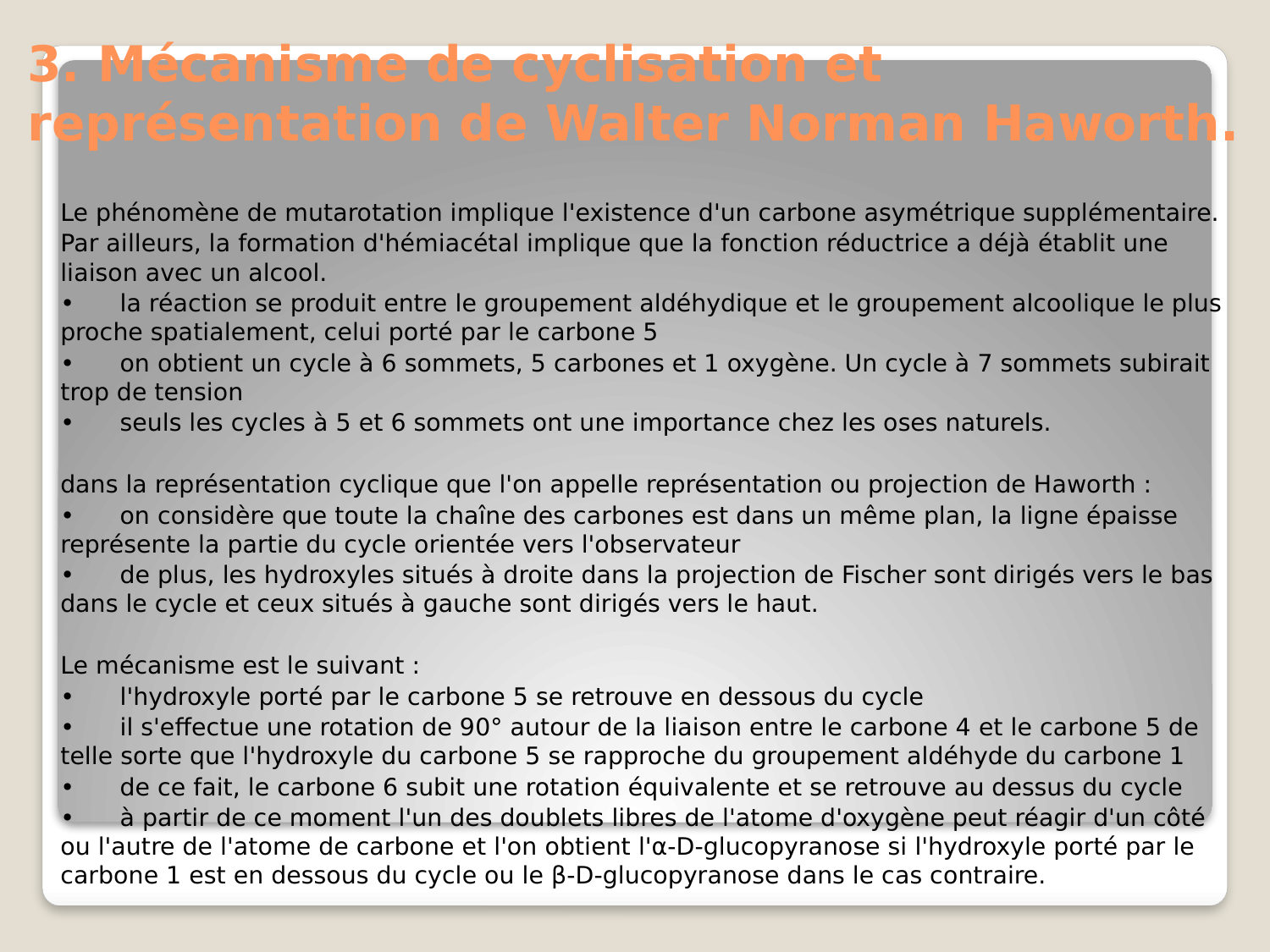

# 3. Mécanisme de cyclisation et représentation de Walter Norman Haworth.
Le phénomène de mutarotation implique l'existence d'un carbone asymétrique supplémentaire.
Par ailleurs, la formation d'hémiacétal implique que la fonction réductrice a déjà établit une liaison avec un alcool.
•	la réaction se produit entre le groupement aldéhydique et le groupement alcoolique le plus proche spatialement, celui porté par le carbone 5
•	on obtient un cycle à 6 sommets, 5 carbones et 1 oxygène. Un cycle à 7 sommets subirait trop de tension
•	seuls les cycles à 5 et 6 sommets ont une importance chez les oses naturels.

dans la représentation cyclique que l'on appelle représentation ou projection de Haworth :
•	on considère que toute la chaîne des carbones est dans un même plan, la ligne épaisse représente la partie du cycle orientée vers l'observateur
•	de plus, les hydroxyles situés à droite dans la projection de Fischer sont dirigés vers le bas dans le cycle et ceux situés à gauche sont dirigés vers le haut.

Le mécanisme est le suivant :
•	l'hydroxyle porté par le carbone 5 se retrouve en dessous du cycle
•	il s'effectue une rotation de 90° autour de la liaison entre le carbone 4 et le carbone 5 de telle sorte que l'hydroxyle du carbone 5 se rapproche du groupement aldéhyde du carbone 1
•	de ce fait, le carbone 6 subit une rotation équivalente et se retrouve au dessus du cycle
•	à partir de ce moment l'un des doublets libres de l'atome d'oxygène peut réagir d'un côté ou l'autre de l'atome de carbone et l'on obtient l'α-D-glucopyranose si l'hydroxyle porté par le carbone 1 est en dessous du cycle ou le β-D-glucopyranose dans le cas contraire.